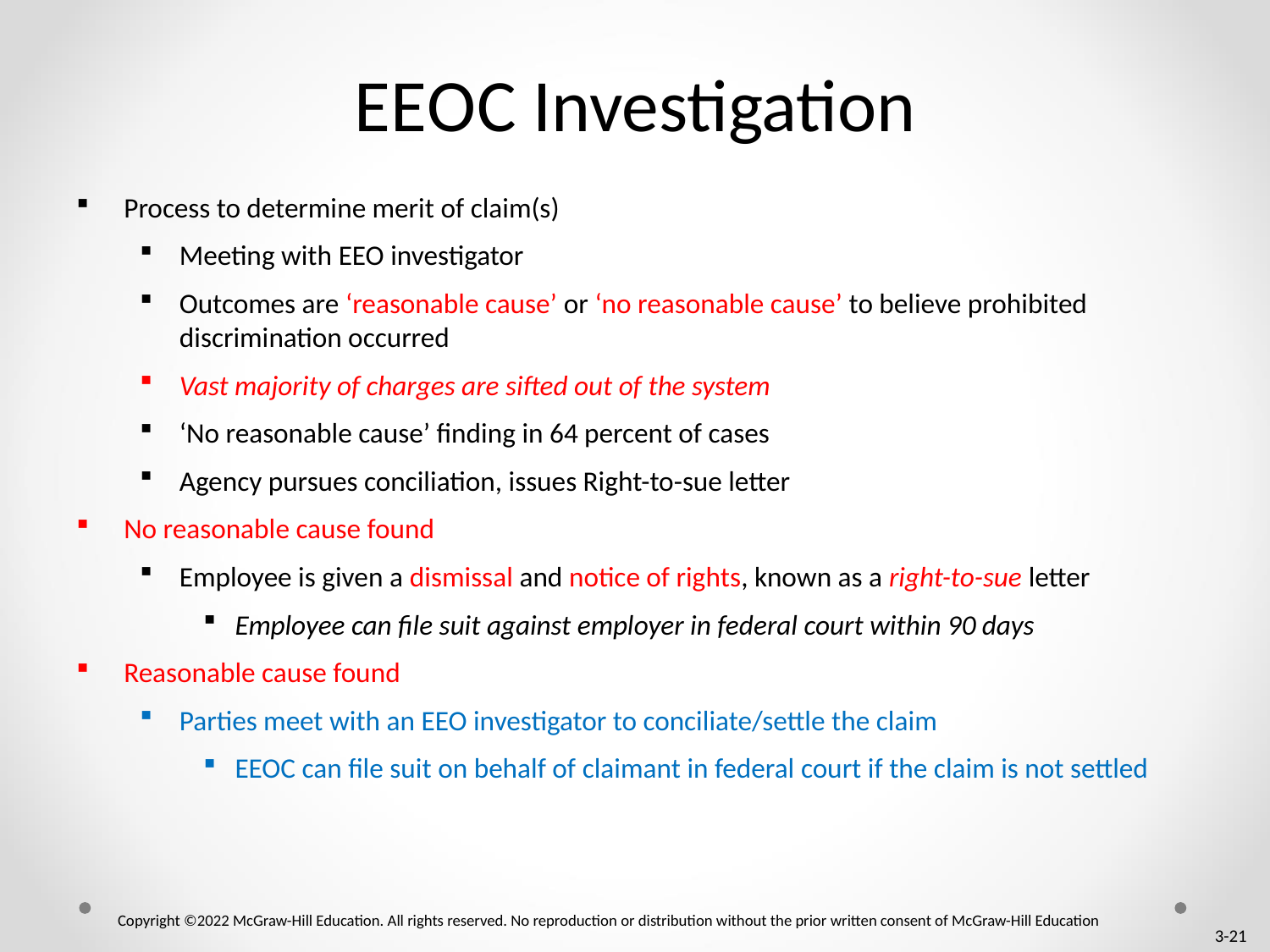

# E E O C Investigation
Process to determine merit of claim(s)
Meeting with EEO investigator
Outcomes are ‘reasonable cause’ or ‘no reasonable cause’ to believe prohibited discrimination occurred
Vast majority of charges are sifted out of the system
‘No reasonable cause’ finding in 64 percent of cases
Agency pursues conciliation, issues Right-to-sue letter
No reasonable cause found
Employee is given a dismissal and notice of rights, known as a right-to-sue letter
Employee can file suit against employer in federal court within 90 days
Reasonable cause found
Parties meet with an EEO investigator to conciliate/settle the claim
EEOC can file suit on behalf of claimant in federal court if the claim is not settled